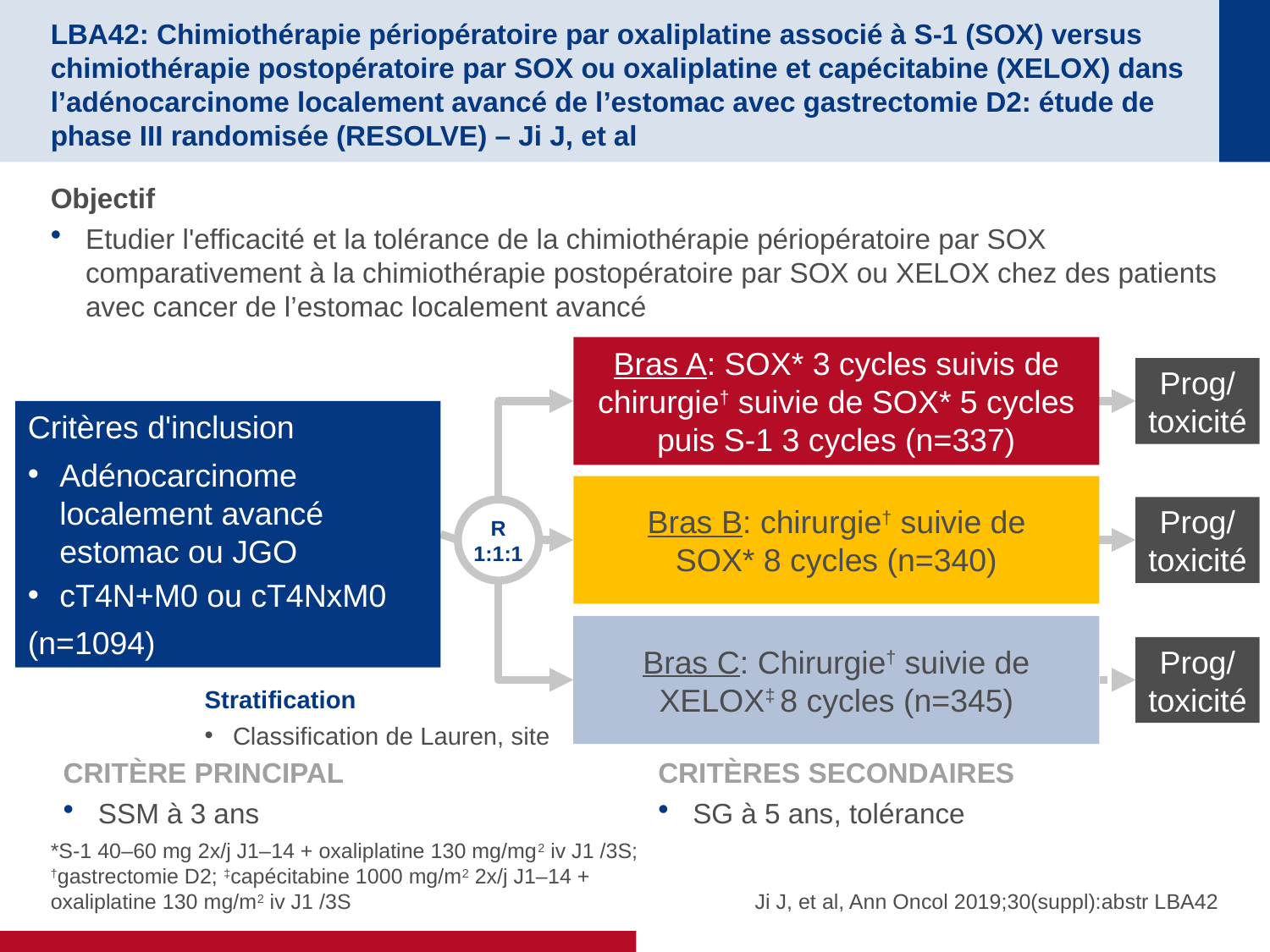

# LBA42: Chimiothérapie périopératoire par oxaliplatine associé à S-1 (SOX) versus chimiothérapie postopératoire par SOX ou oxaliplatine et capécitabine (XELOX) dans l’adénocarcinome localement avancé de l’estomac avec gastrectomie D2: étude de phase III randomisée (RESOLVE) – Ji J, et al
Objectif
Etudier l'efficacité et la tolérance de la chimiothérapie périopératoire par SOX comparativement à la chimiothérapie postopératoire par SOX ou XELOX chez des patients avec cancer de l’estomac localement avancé
Bras A: SOX* 3 cycles suivis de chirurgie† suivie de SOX* 5 cycles puis S-1 3 cycles (n=337)
Prog/
toxicité
Critères d'inclusion
Adénocarcinome localement avancé estomac ou JGO
cT4N+M0 ou cT4NxM0
(n=1094)
Bras B: chirurgie† suivie de
SOX* 8 cycles (n=340)
Prog/
toxicité
R
1:1:1
Bras C: Chirurgie† suivie de XELOX‡ 8 cycles (n=345)
Prog/
toxicité
Stratification
Classification de Lauren, site
CRITÈRE PRINCIPAL
SSM à 3 ans
CRITÈRES SECONDAIRES
SG à 5 ans, tolérance
*S-1 40–60 mg 2x/j J1–14 + oxaliplatine 130 mg/mg2 iv J1 /3S; †gastrectomie D2; ‡capécitabine 1000 mg/m2 2x/j J1–14 + oxaliplatine 130 mg/m2 iv J1 /3S
Ji J, et al, Ann Oncol 2019;30(suppl):abstr LBA42